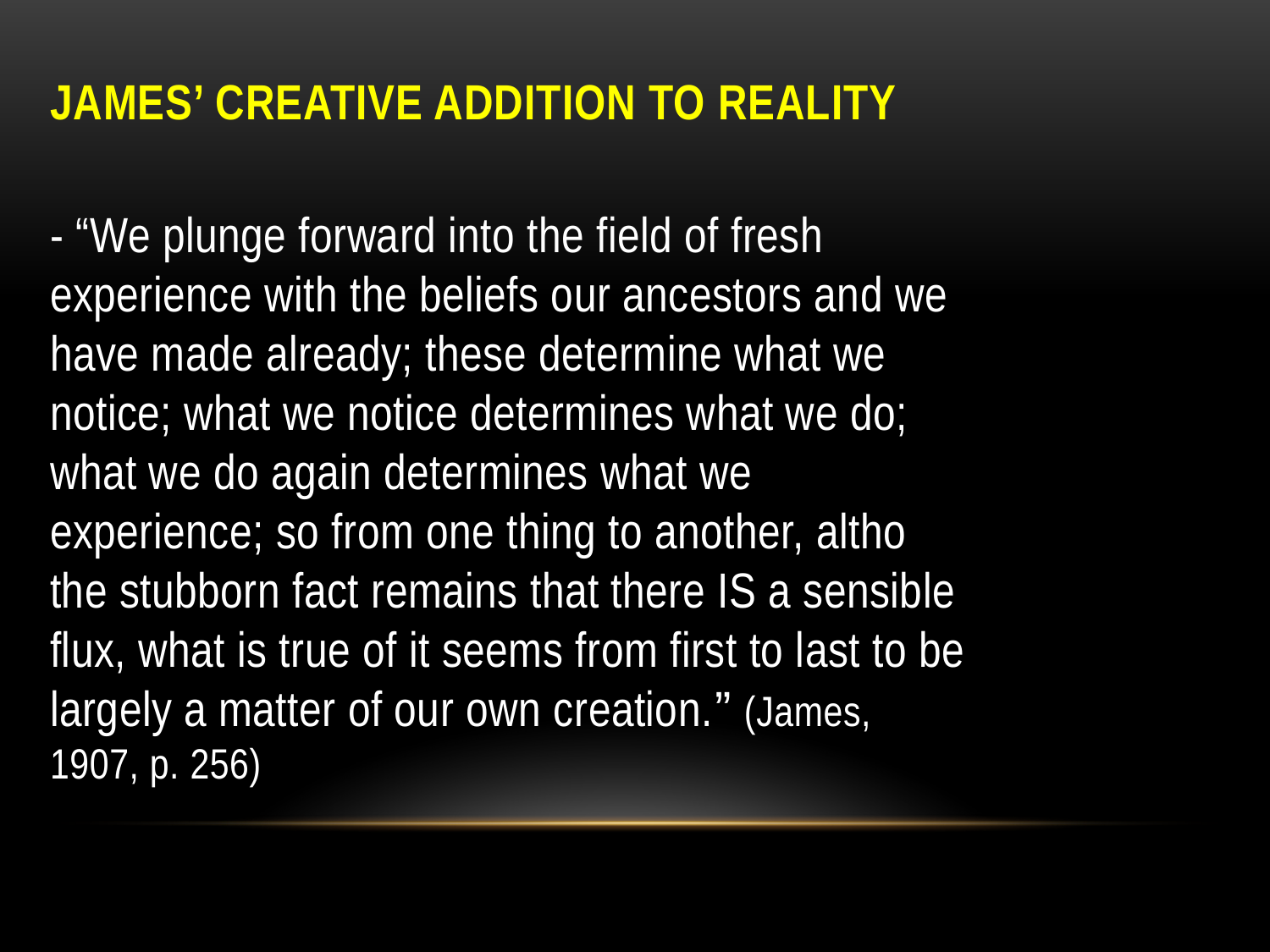

# James’ creative addition to reality
- “We plunge forward into the field of fresh experience with the beliefs our ancestors and we have made already; these determine what we notice; what we notice determines what we do; what we do again determines what we experience; so from one thing to another, altho the stubborn fact remains that there IS a sensible flux, what is true of it seems from first to last to be largely a matter of our own creation.” (James, 1907, p. 256)